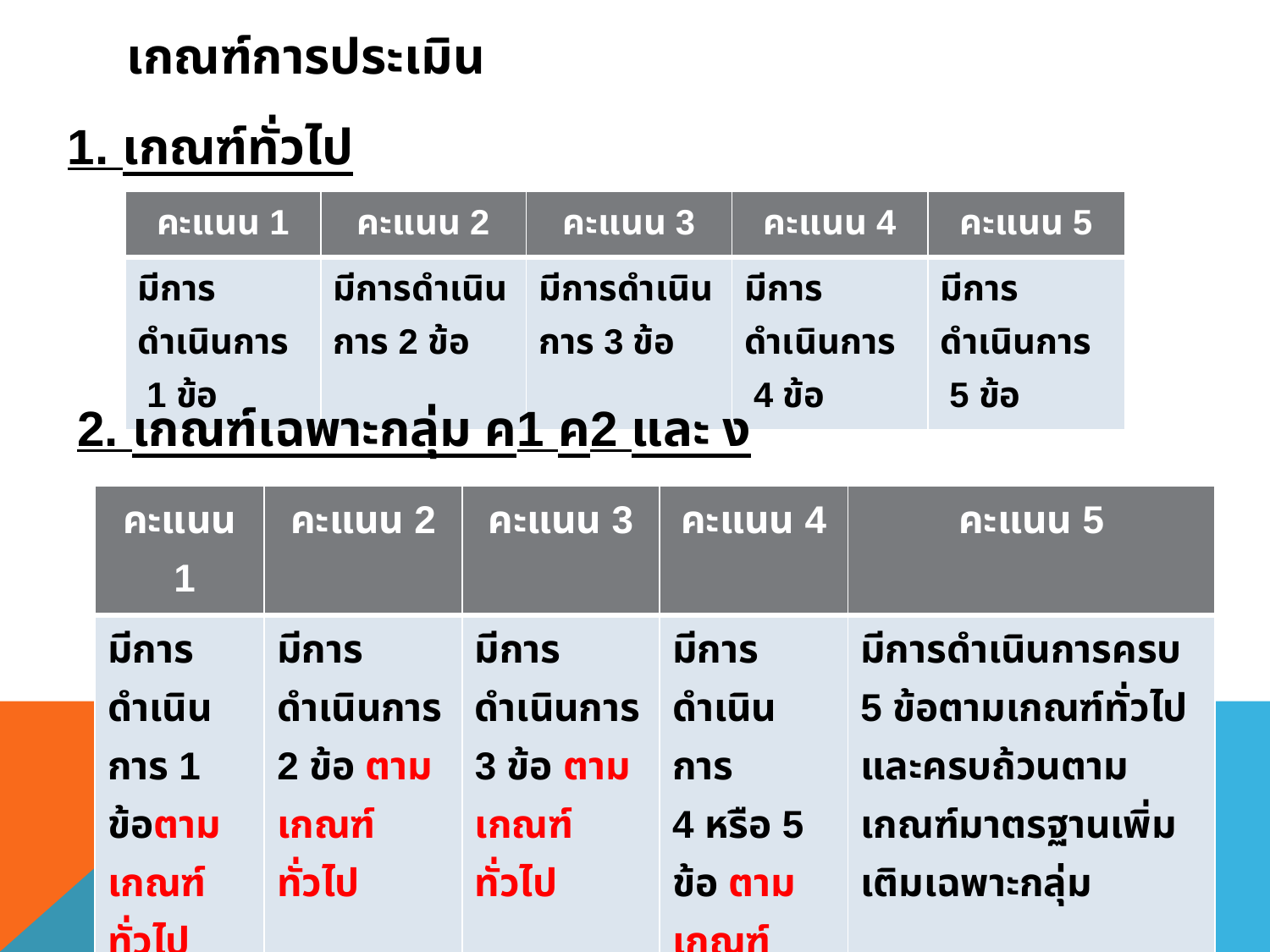

# เกณฑ์การประเมิน
1. เกณฑ์ทั่วไป
| คะแนน 1 | คะแนน 2 | คะแนน 3 | คะแนน 4 | คะแนน 5 |
| --- | --- | --- | --- | --- |
| มีการดำเนินการ 1 ข้อ | มีการดำเนินการ 2 ข้อ | มีการดำเนินการ 3 ข้อ | มีการดำเนินการ 4 ข้อ | มีการดำเนินการ 5 ข้อ |
2. เกณฑ์เฉพาะกลุ่ม ค1 ค2 และ ง
| คะแนน 1 | คะแนน 2 | คะแนน 3 | คะแนน 4 | คะแนน 5 |
| --- | --- | --- | --- | --- |
| มีการดำเนินการ 1 ข้อตามเกณฑ์ทั่วไป | มีการดำเนินการ 2 ข้อ ตามเกณฑ์ทั่วไป | มีการดำเนินการ 3 ข้อ ตามเกณฑ์ทั่วไป | มีการดำเนินการ 4 หรือ 5 ข้อ ตามเกณฑ์ทั่วไป | มีการดำเนินการครบ 5 ข้อตามเกณฑ์ทั่วไป และครบถ้วนตามเกณฑ์มาตรฐานเพิ่มเติมเฉพาะกลุ่ม |